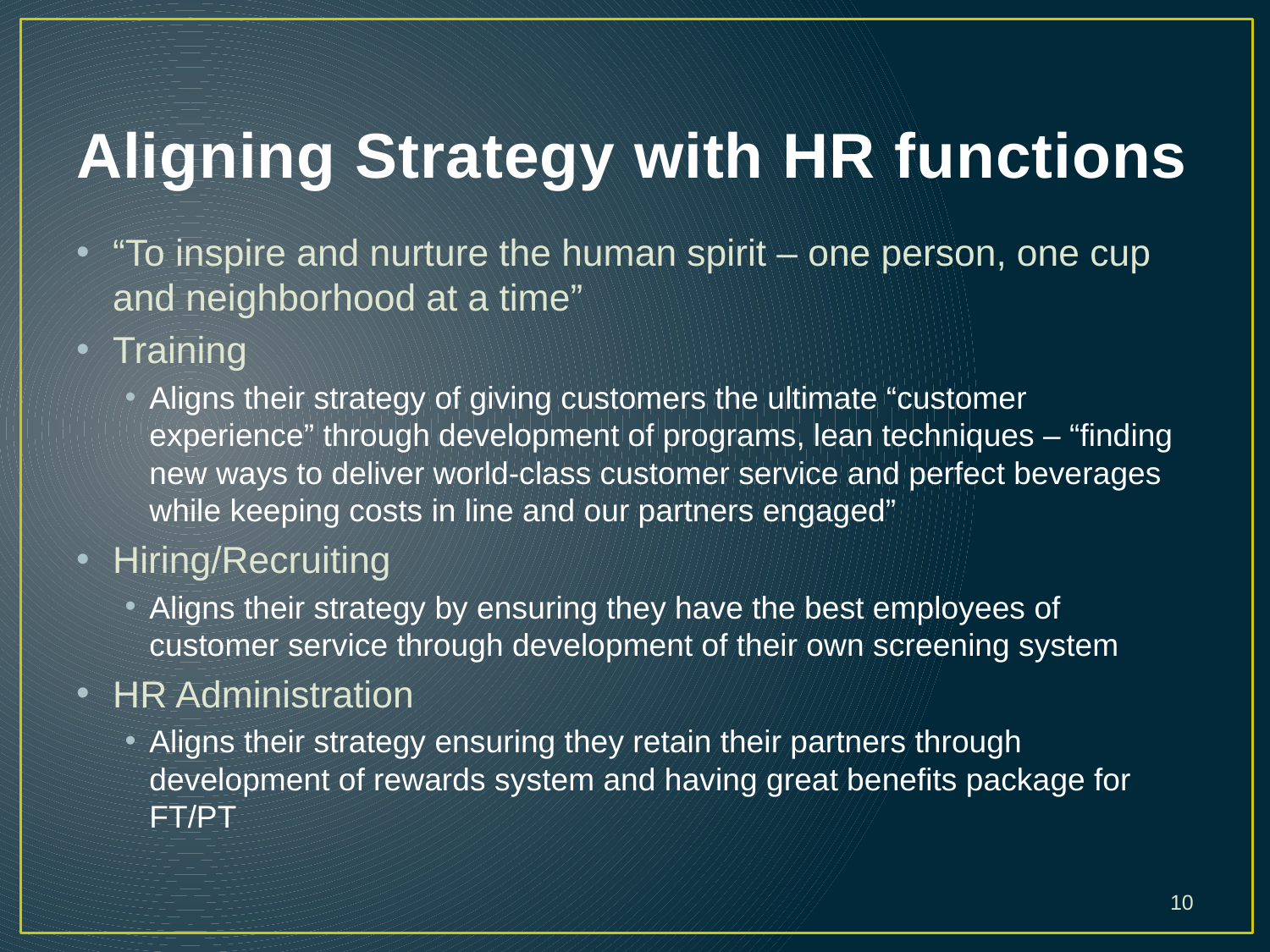

# Aligning Strategy with HR functions
“To inspire and nurture the human spirit – one person, one cup and neighborhood at a time”
Training
Aligns their strategy of giving customers the ultimate “customer experience” through development of programs, lean techniques – “finding new ways to deliver world-class customer service and perfect beverages while keeping costs in line and our partners engaged”
Hiring/Recruiting
Aligns their strategy by ensuring they have the best employees of customer service through development of their own screening system
HR Administration
Aligns their strategy ensuring they retain their partners through development of rewards system and having great benefits package for FT/PT
10